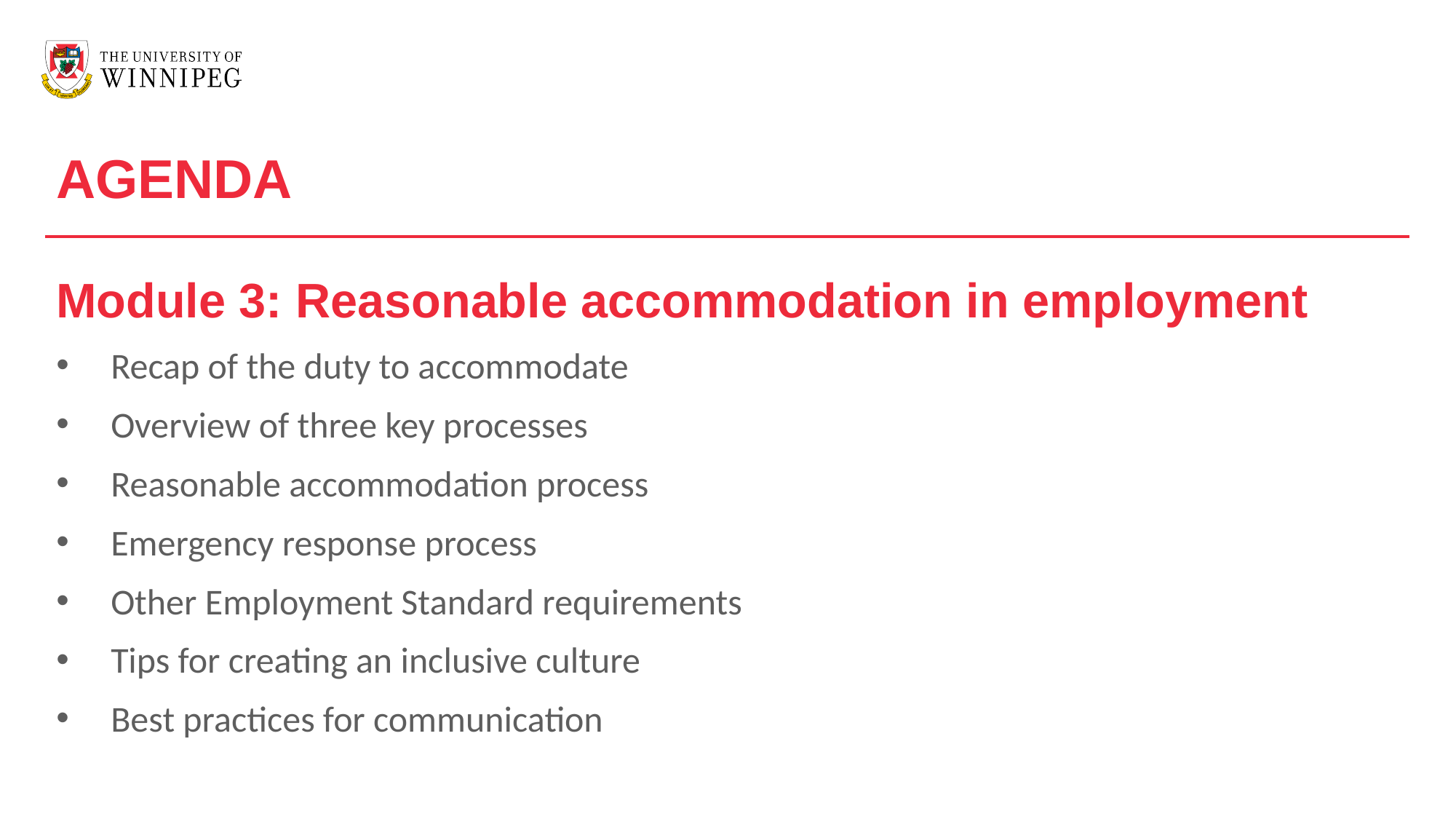

AGENDA
Module 3: Reasonable accommodation in employment
Recap of the duty to accommodate
Overview of three key processes
Reasonable accommodation process
Emergency response process
Other Employment Standard requirements
Tips for creating an inclusive culture
Best practices for communication